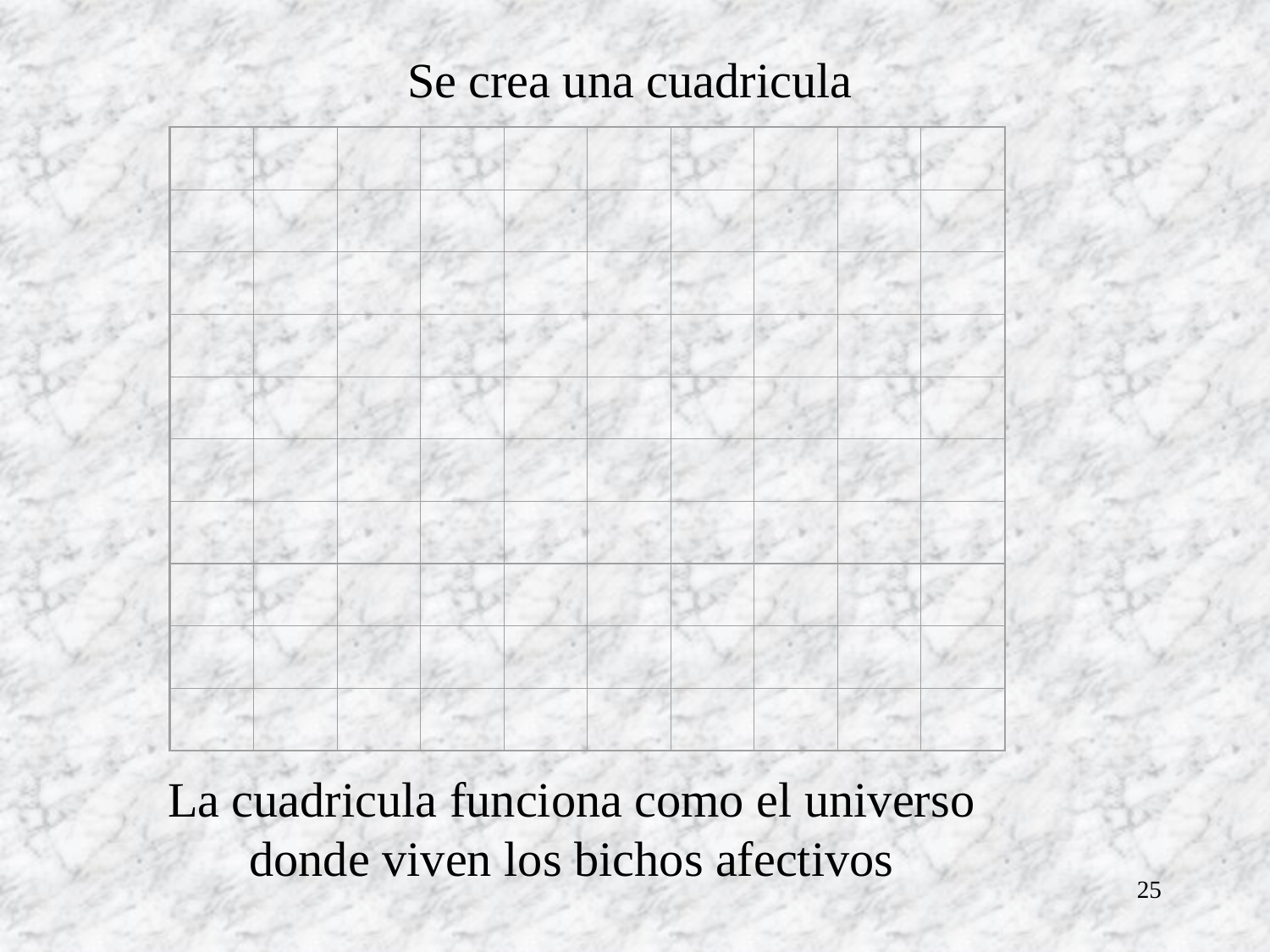

Se crea una cuadricula

La cuadricula funciona como el universo donde viven los bichos afectivos
25